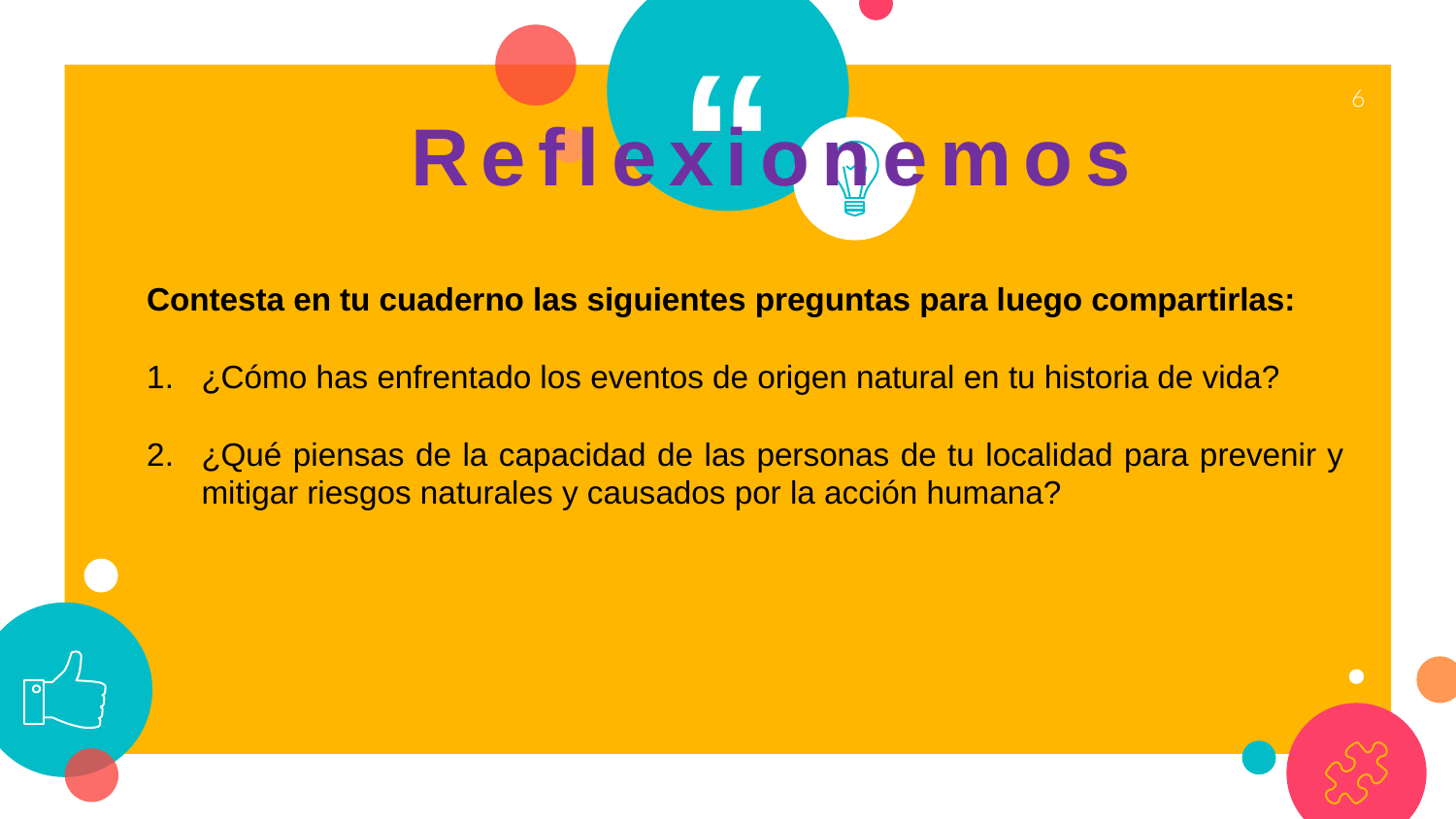

6
Reflexionemos
Contesta en tu cuaderno las siguientes preguntas para luego compartirlas:

¿Cómo has enfrentado los eventos de origen natural en tu historia de vida?

¿Qué piensas de la capacidad de las personas de tu localidad para prevenir y mitigar riesgos naturales y causados por la acción humana?